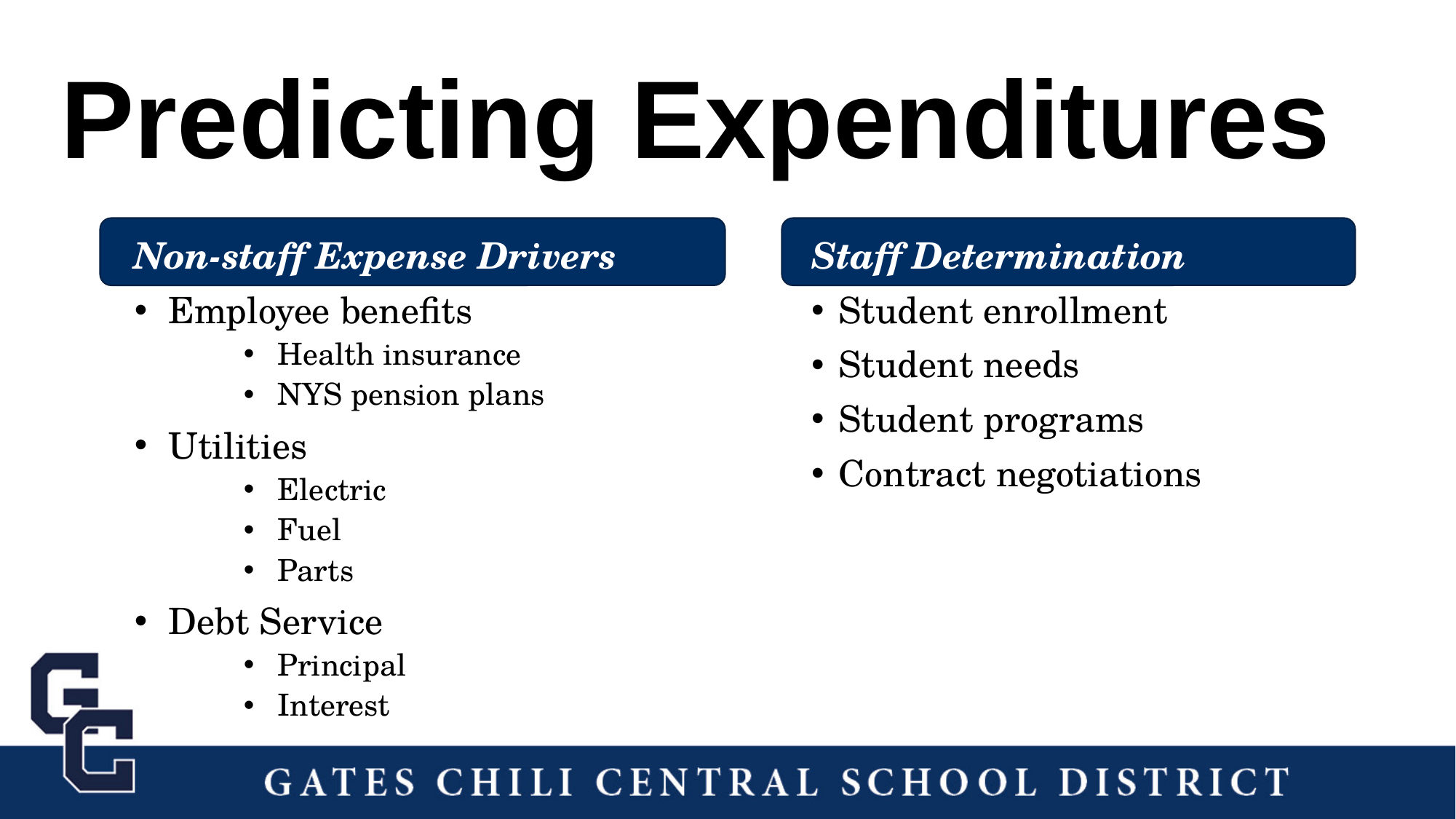

# Predicting Expenditures

Non-staff Expense Drivers
Employee benefits
Health insurance
NYS pension plans
Utilities
Electric
Fuel
Parts
Debt Service
Principal
Interest

Staff Determination
Student enrollment
Student needs
Student programs
Contract negotiations